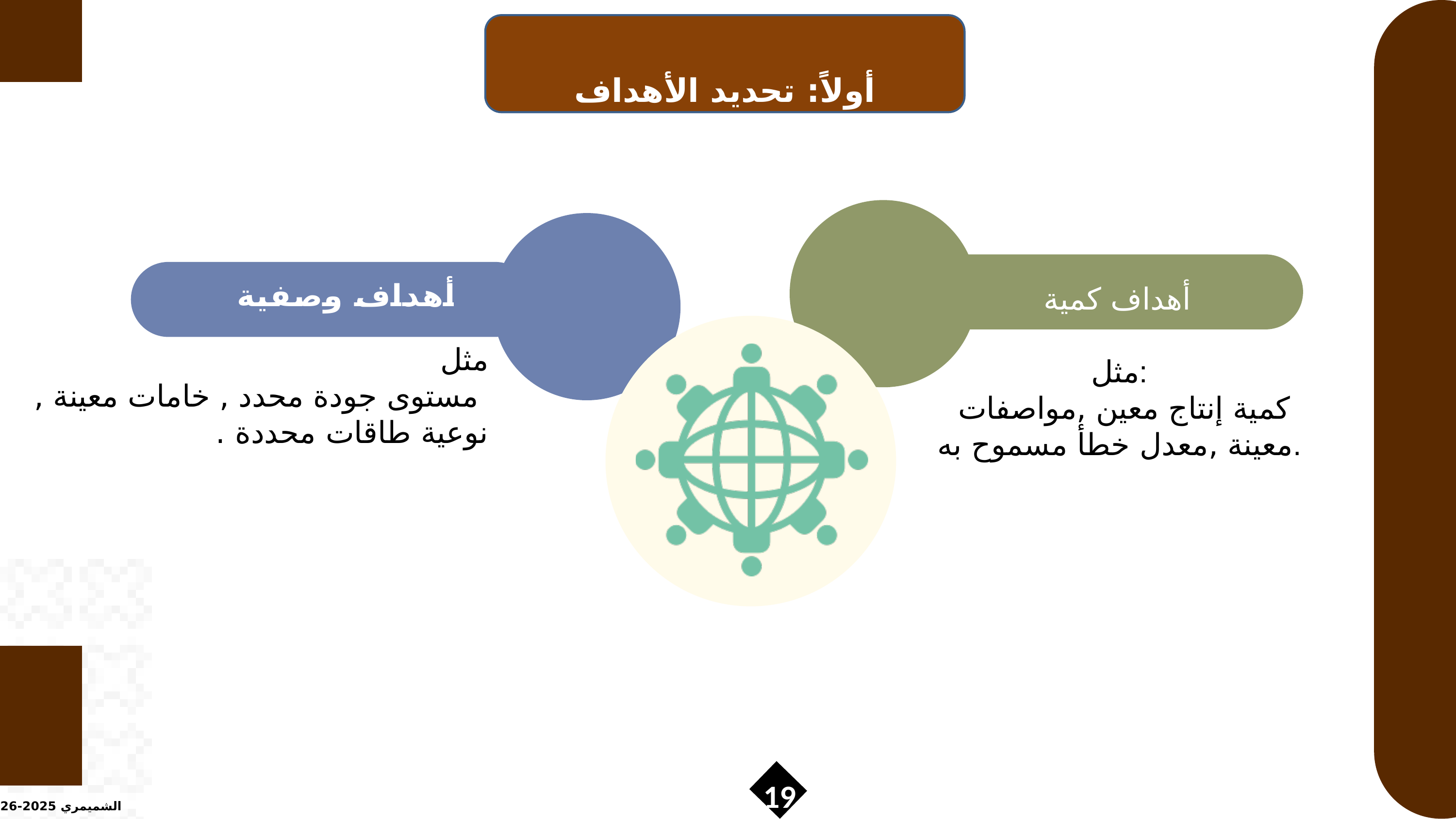

أولاً: تحديد الأهداف

أهداف كمية
أهداف وصفية

مثل
 مستوى جودة محدد , خامات معينة , نوعية طاقات محددة .

مثل:
 كمية إنتاج معين ,مواصفات معينة ,معدل خطأ مسموح به.

19
الشميمري 2025-2026